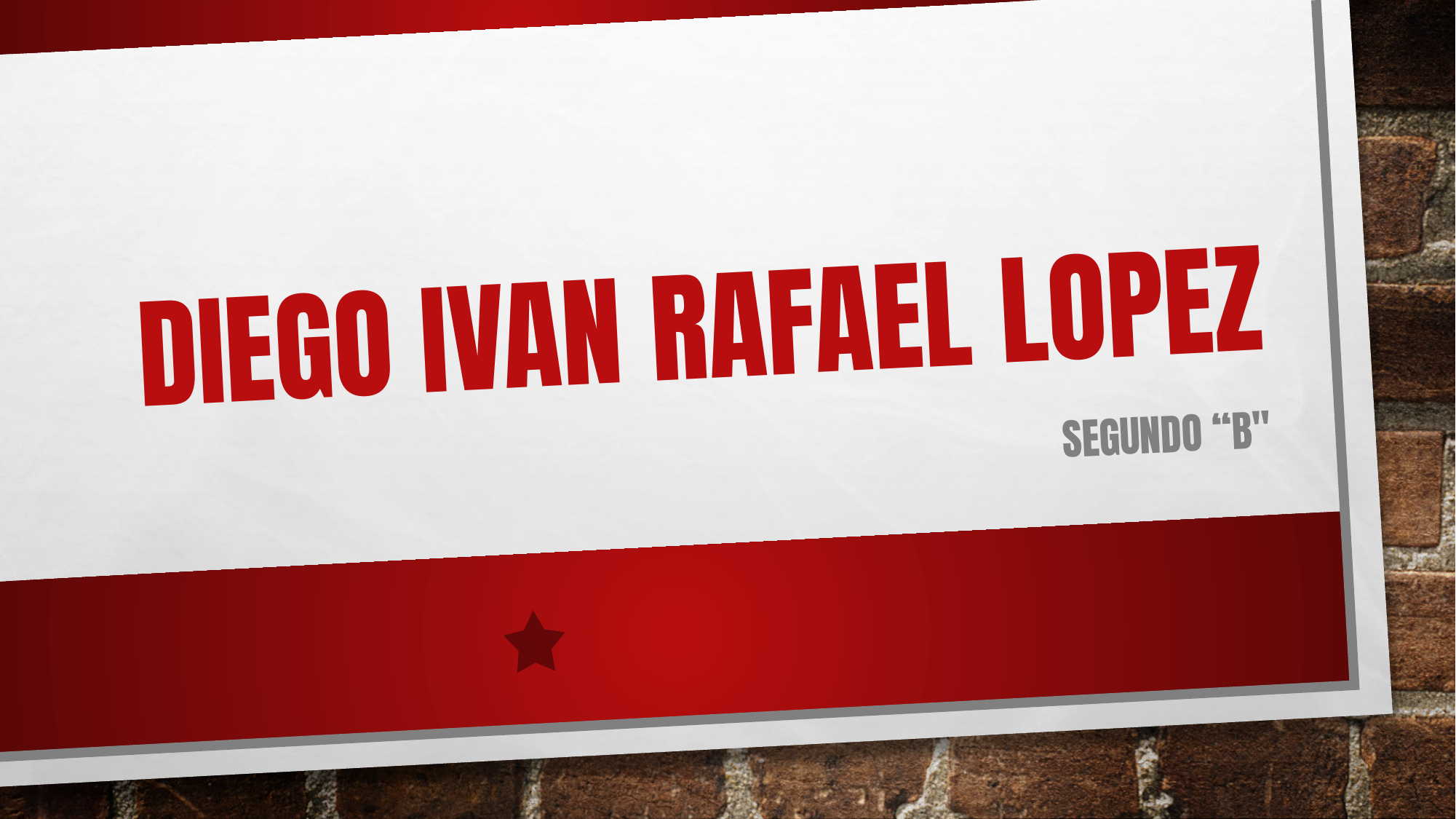

# DIEGO IVAN RAFAEL LOPEZ
SEGUNDO “B"